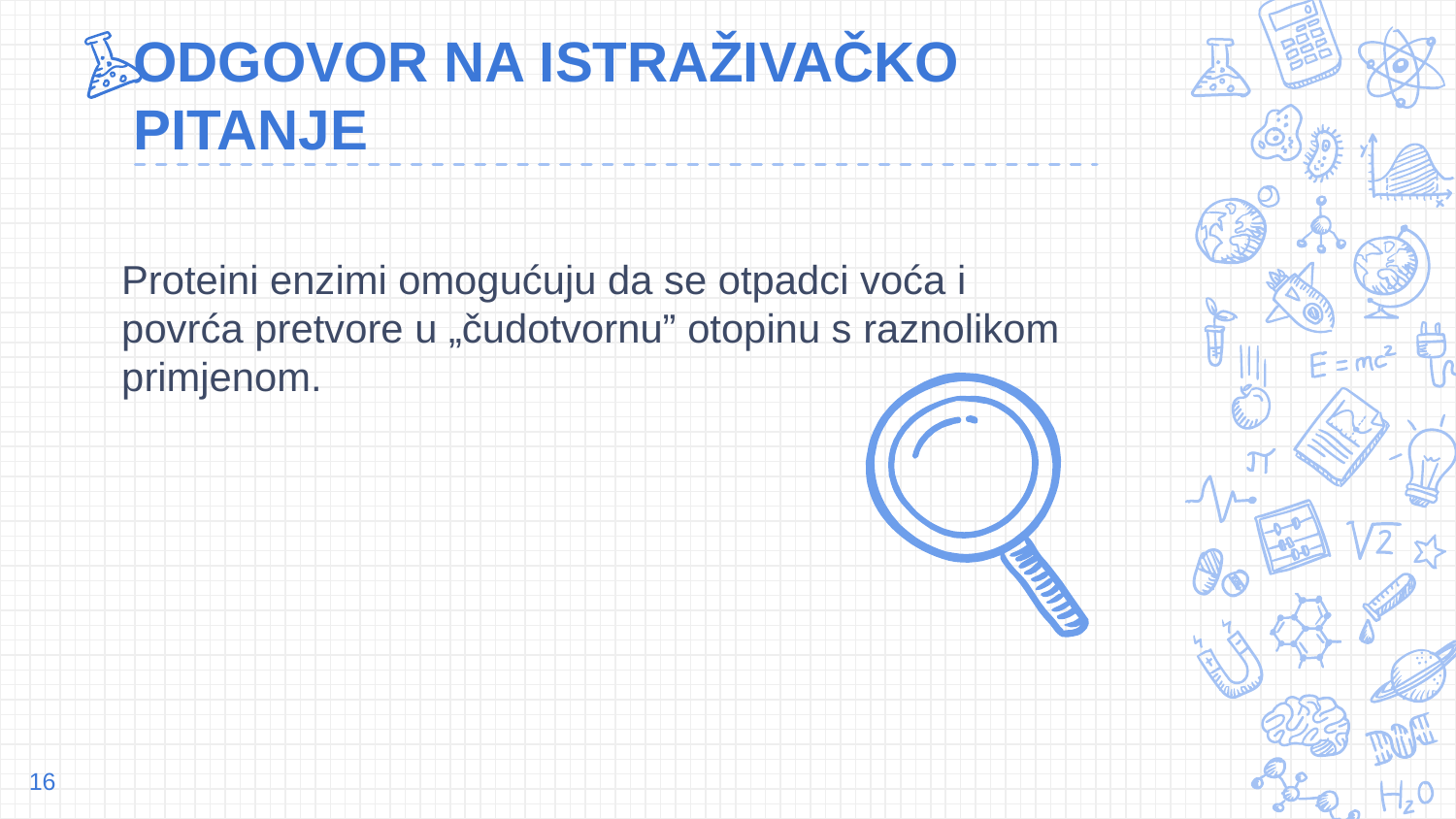

# ODGOVOR NA ISTRAŽIVAČKO PITANJE
Proteini enzimi omogućuju da se otpadci voća i povrća pretvore u „čudotvornu” otopinu s raznolikom primjenom.

16